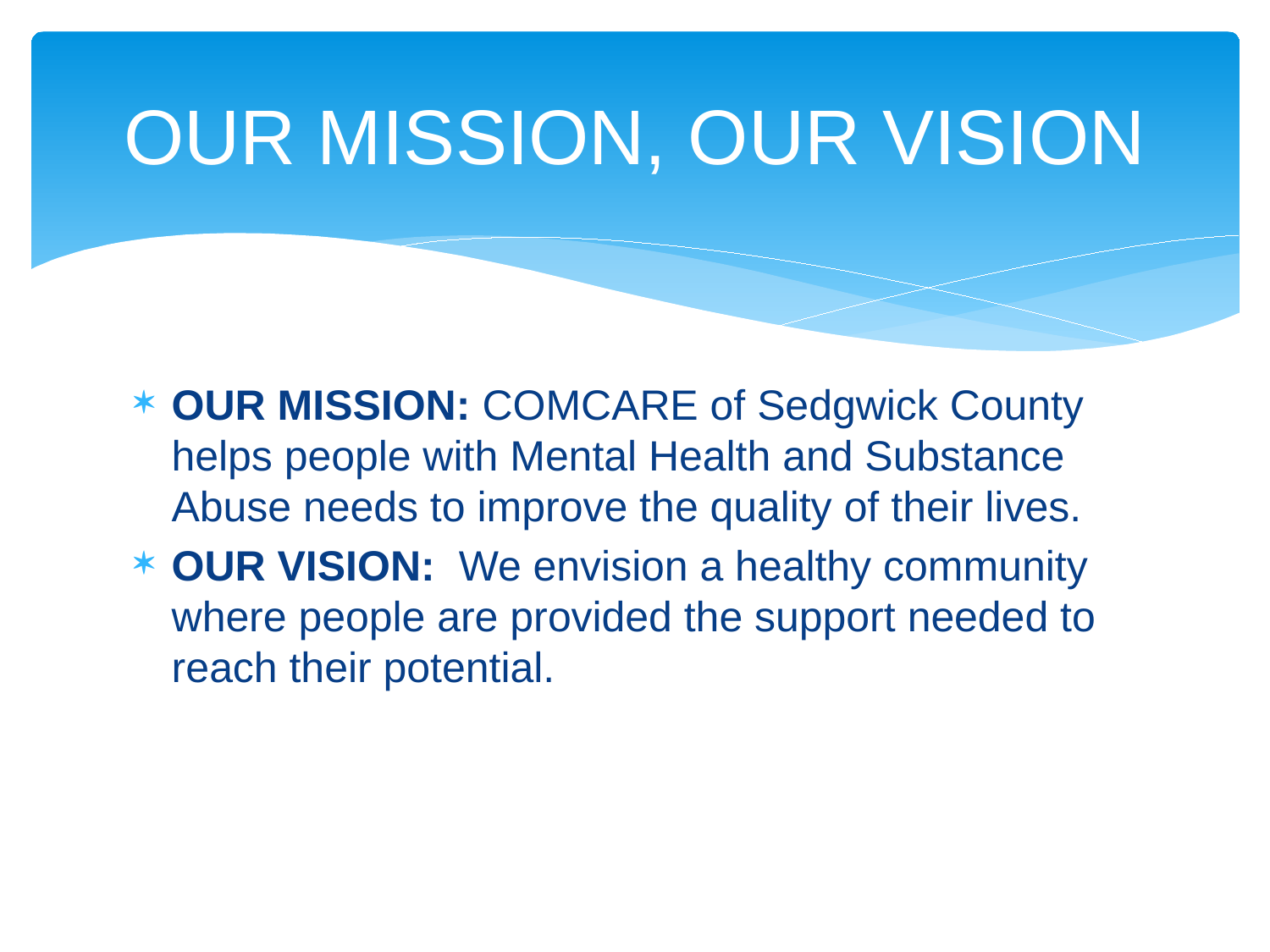

# OUR MISSION, OUR VISION
OUR MISSION: COMCARE of Sedgwick County helps people with Mental Health and Substance Abuse needs to improve the quality of their lives.
OUR VISION:  We envision a healthy community where people are provided the support needed to reach their potential.